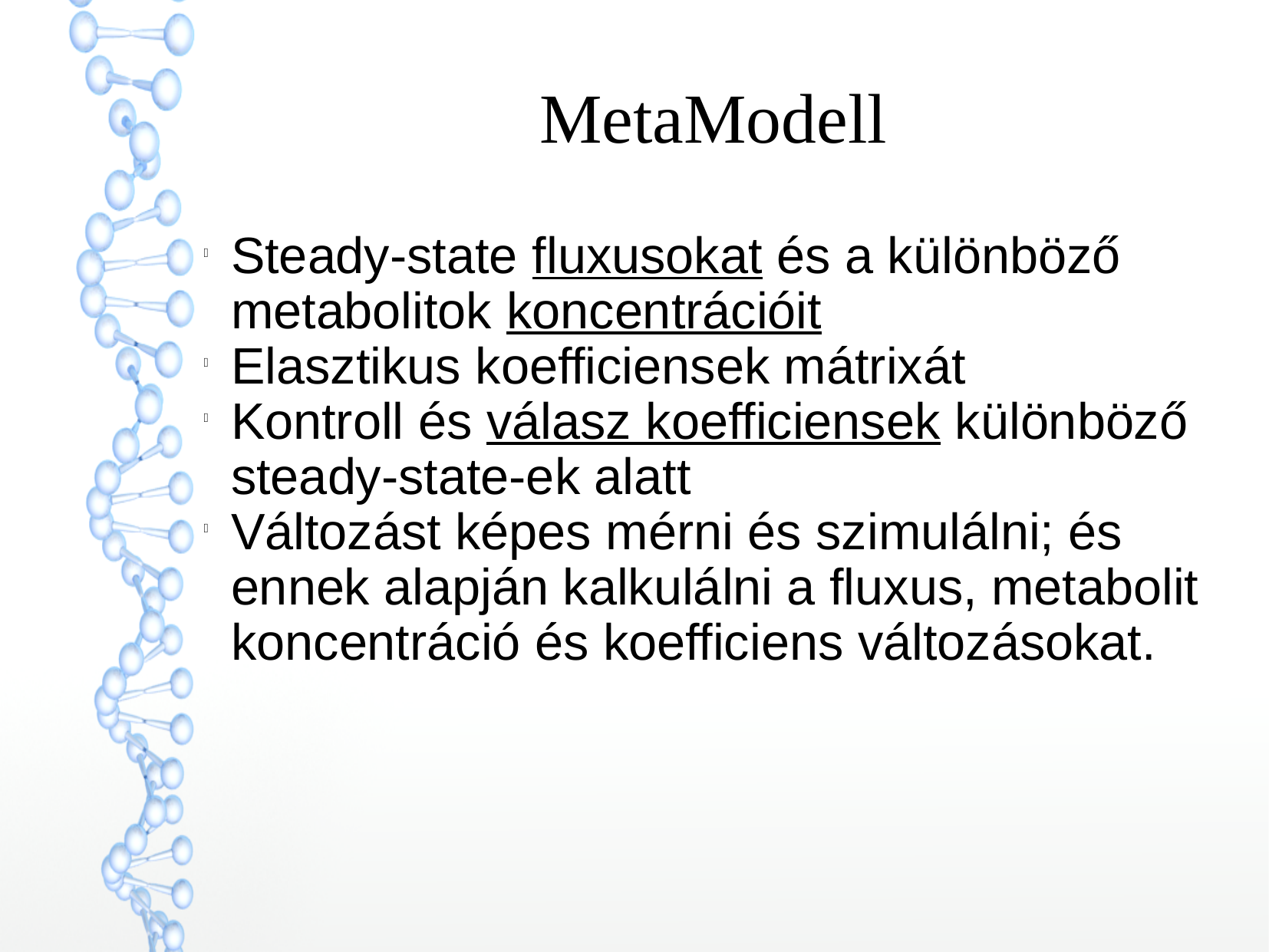

MetaModell
Steady-state fluxusokat és a különböző metabolitok koncentrációit
Elasztikus koefficiensek mátrixát
Kontroll és válasz koefficiensek különböző steady-state-ek alatt
Változást képes mérni és szimulálni; és ennek alapján kalkulálni a fluxus, metabolit koncentráció és koefficiens változásokat.